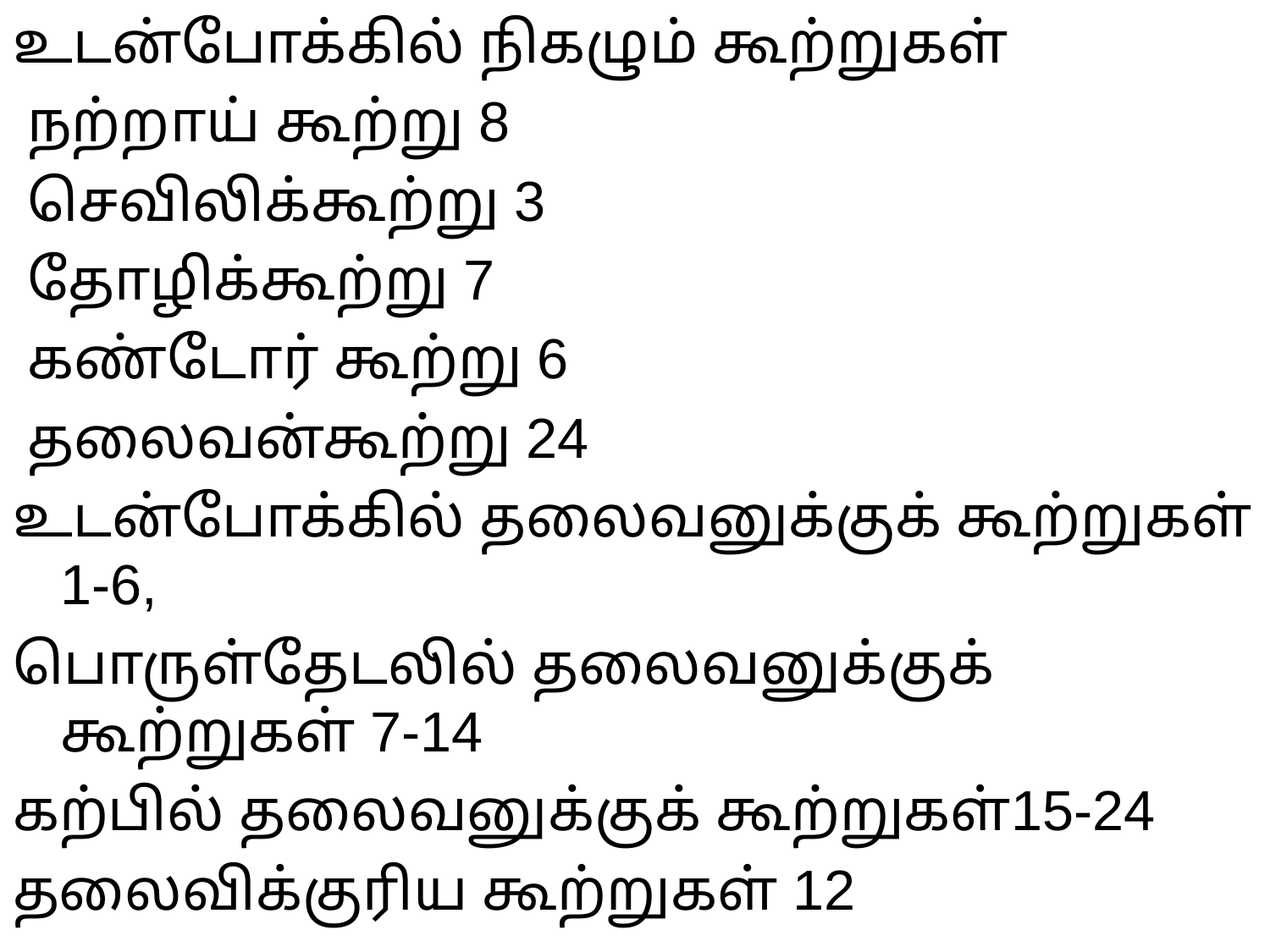

உடன்போக்கில் நிகழும் கூற்றுகள்
 நற்றாய் கூற்று 8
 செவிலிக்கூற்று 3
 தோழிக்கூற்று 7
 கண்டோர் கூற்று 6
 தலைவன்கூற்று 24
உடன்போக்கில் தலைவனுக்குக் கூற்றுகள் 1-6,
பொருள்தேடலில் தலைவனுக்குக் கூற்றுகள் 7-14
கற்பில் தலைவனுக்குக் கூற்றுகள்15-24
தலைவிக்குரிய கூற்றுகள் 12